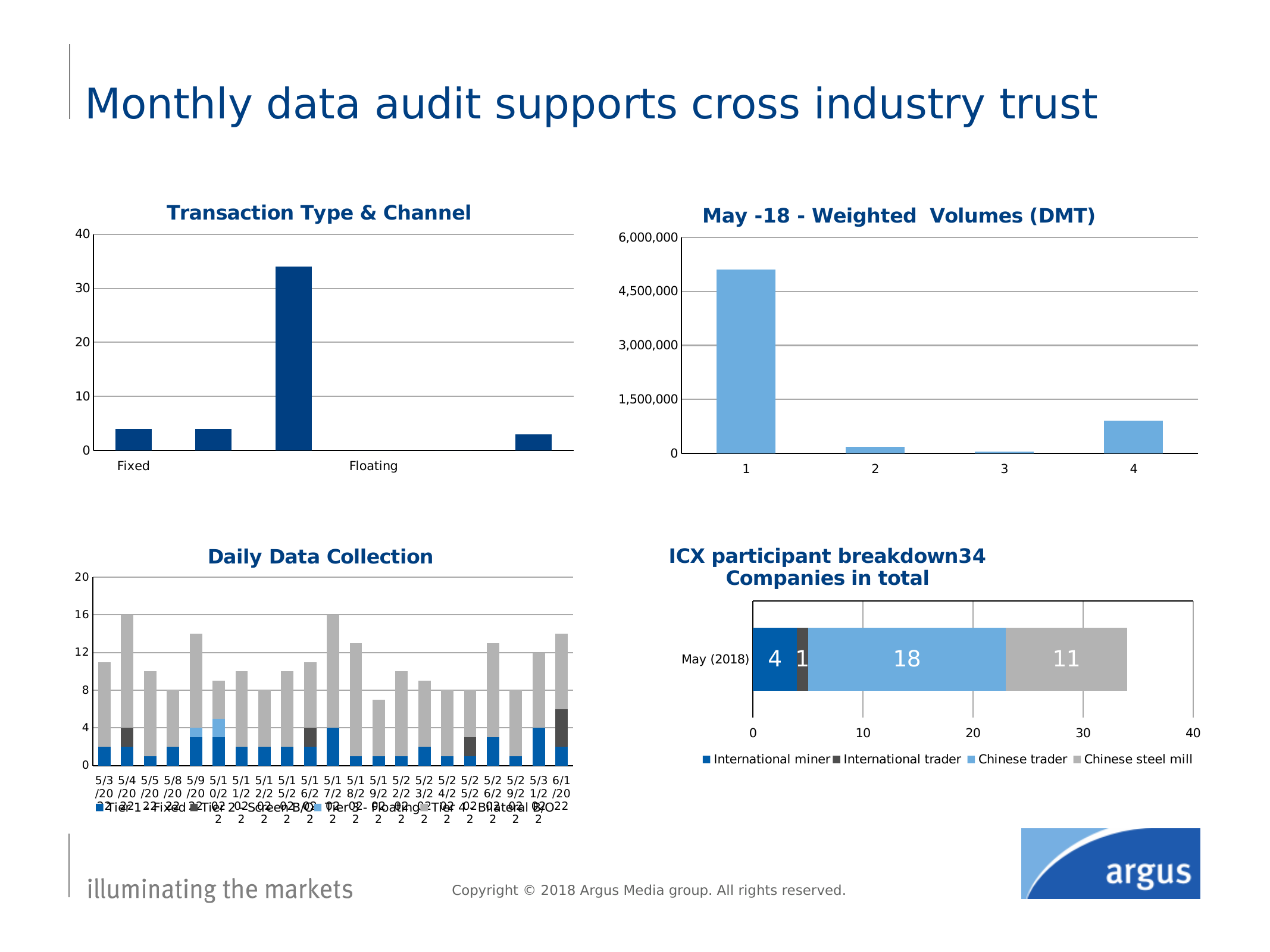

# Monthly data audit supports cross industry trust

### Chart: Transaction Type & Channel

| Category | May-18 |
|---|---|
| Fixed | 4.0 |
|  | 4.0 |
|  | 34.0 |
| Floating | 0.0 |
|  | 0.0 |
|  | 3.0 |

### Chart: May -18 - Weighted  Volumes (DMT)

| Category | May-18 |
|---|---|
| 1 | 5110500.0 |
| 2 | 180540.0 |
| 3 | 52440.0 |
| 4 | 903290.0 |

### Chart: ICX participant breakdown 34 Companies in total

| Category | International miner | International trader  | Chinese trader  | Chinese steel mill  |
|---|---|---|---|---|
| May (2018) | 4.0 | 1.0 | 18.0 | 11.0 |

### Chart: Daily Data Collection

| Category | Tier 1 - Fixed  | Tier 2 - Screen B/O | Tier 3 - Floating | Tier 4 - Bilateral B/O |
|---|---|---|---|---|
| 5/3/2022 | 2.0 | 0.0 | 0.0 | 9.0 |
| 5/4/2022 | 2.0 | 2.0 | 0.0 | 12.0 |
| 5/5/2022 | 1.0 | 0.0 | 0.0 | 9.0 |
| 5/8/2022 | 2.0 | 0.0 | 0.0 | 6.0 |
| 5/9/2022 | 3.0 | 0.0 | 1.0 | 10.0 |
| 5/10/2022 | 3.0 | 0.0 | 2.0 | 4.0 |
| 5/11/2022 | 2.0 | 0.0 | 0.0 | 8.0 |
| 5/12/2022 | 2.0 | 0.0 | 0.0 | 6.0 |
| 5/15/2022 | 2.0 | 0.0 | 0.0 | 8.0 |
| 5/16/2022 | 2.0 | 2.0 | 0.0 | 7.0 |
| 5/17/2022 | 4.0 | 0.0 | 0.0 | 12.0 |
| 5/18/2022 | 1.0 | 0.0 | 0.0 | 12.0 |
| 5/19/2022 | 1.0 | 0.0 | 0.0 | 6.0 |
| 5/22/2022 | 1.0 | 0.0 | 0.0 | 9.0 |
| 5/23/2022 | 2.0 | 0.0 | 0.0 | 7.0 |
| 5/24/2022 | 1.0 | 0.0 | 0.0 | 7.0 |
| 5/25/2022 | 1.0 | 2.0 | 0.0 | 5.0 |
| 5/26/2022 | 3.0 | 0.0 | 0.0 | 10.0 |
| 5/29/2022 | 1.0 | 0.0 | 0.0 | 7.0 |
| 5/31/2022 | 4.0 | 0.0 | 0.0 | 8.0 |
| 6/1/2022 | 2.0 | 4.0 | 0.0 | 8.0 |
Copyright © 2018 Argus Media group. All rights reserved.